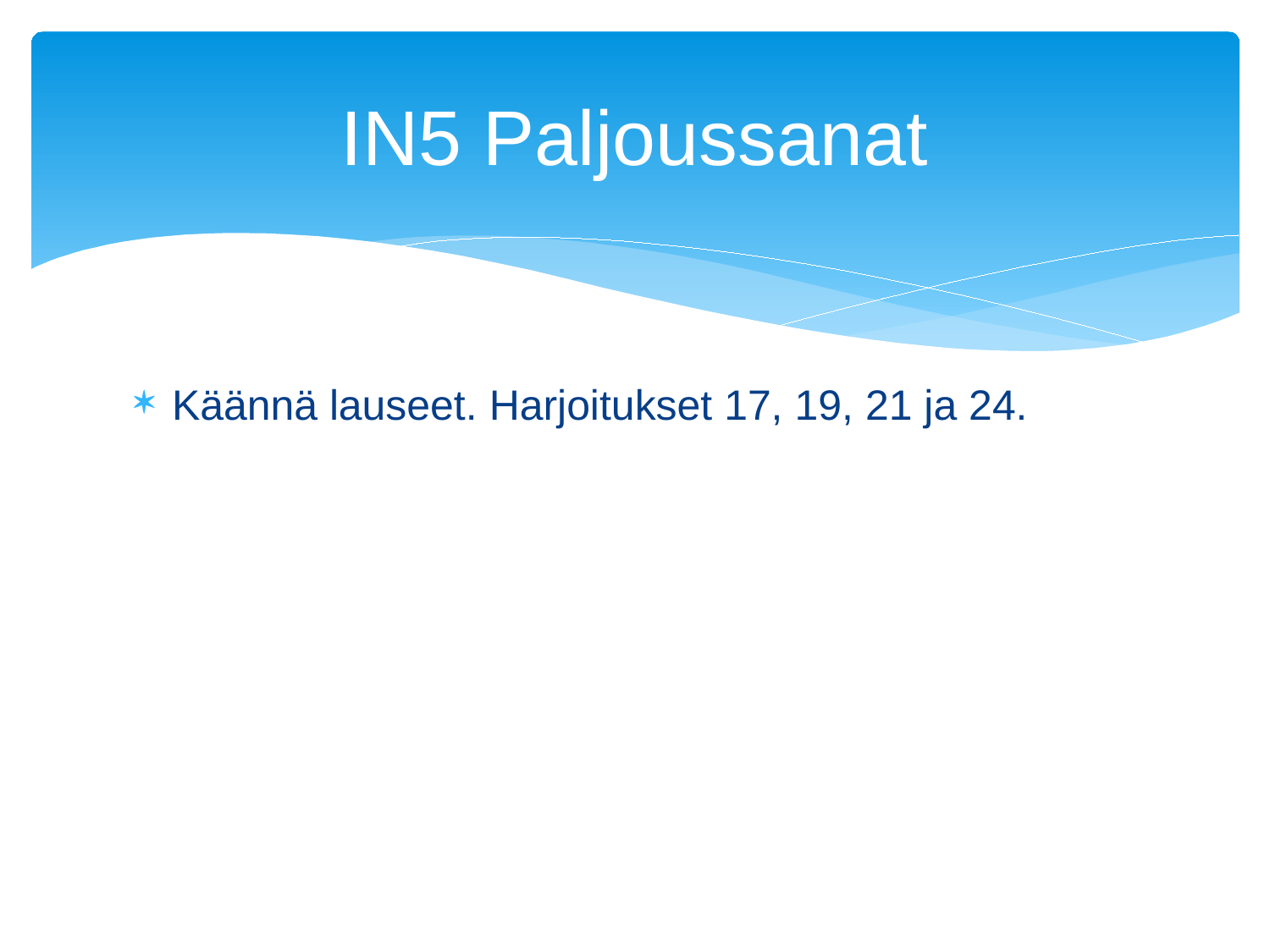

# IN5 Paljoussanat
Käännä lauseet. Harjoitukset 17, 19, 21 ja 24.